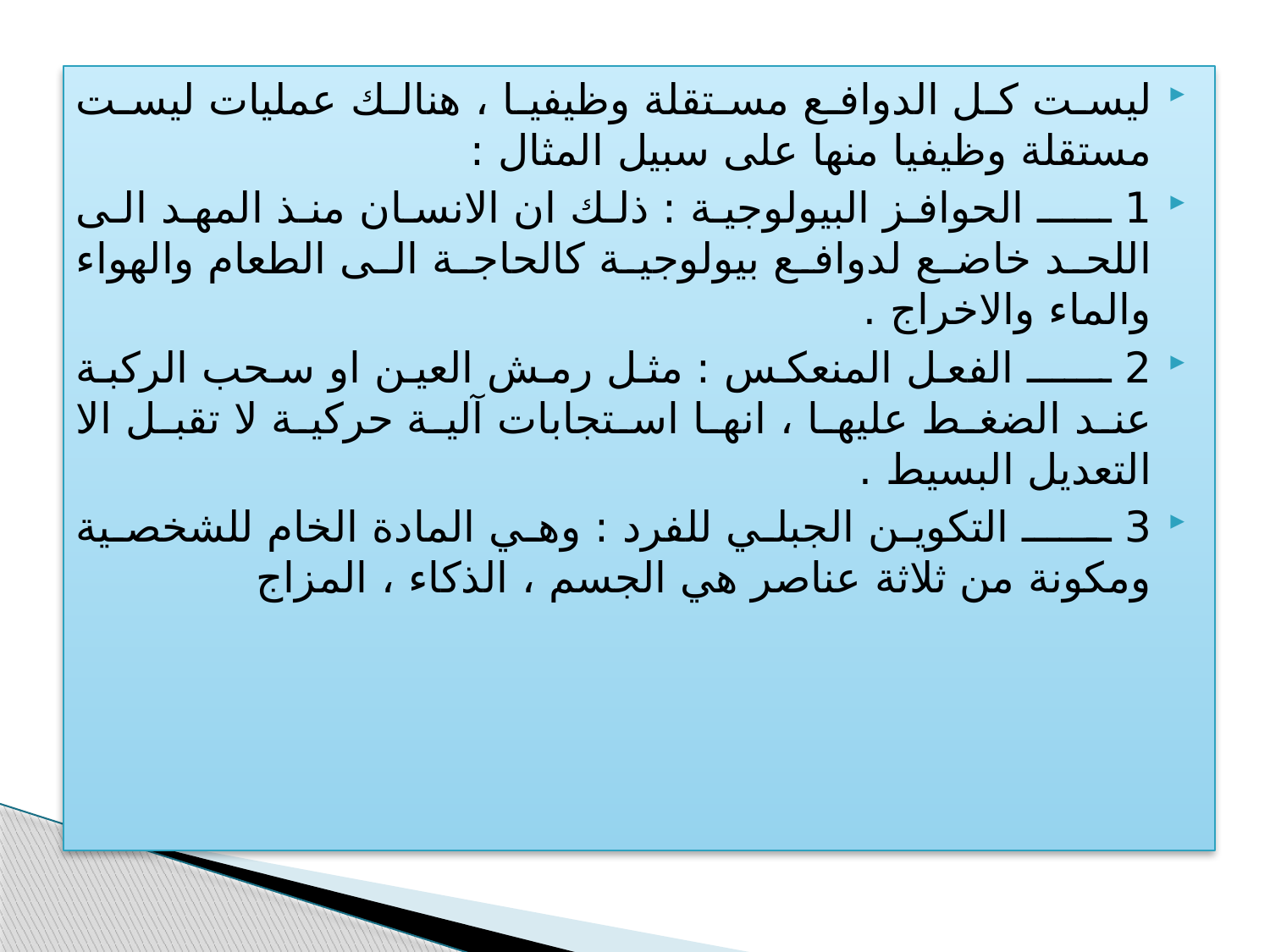

ليست كل الدوافع مستقلة وظيفيا ، هنالك عمليات ليست مستقلة وظيفيا منها على سبيل المثال :
1 ـــــ الحوافز البيولوجية : ذلك ان الانسان منذ المهد الى اللحد خاضع لدوافع بيولوجية كالحاجة الى الطعام والهواء والماء والاخراج .
2 ــــــ الفعل المنعكس : مثل رمش العين او سحب الركبة عند الضغط عليها ، انها استجابات آلية حركية لا تقبل الا التعديل البسيط .
3 ــــــ التكوين الجبلي للفرد : وهي المادة الخام للشخصية ومكونة من ثلاثة عناصر هي الجسم ، الذكاء ، المزاج